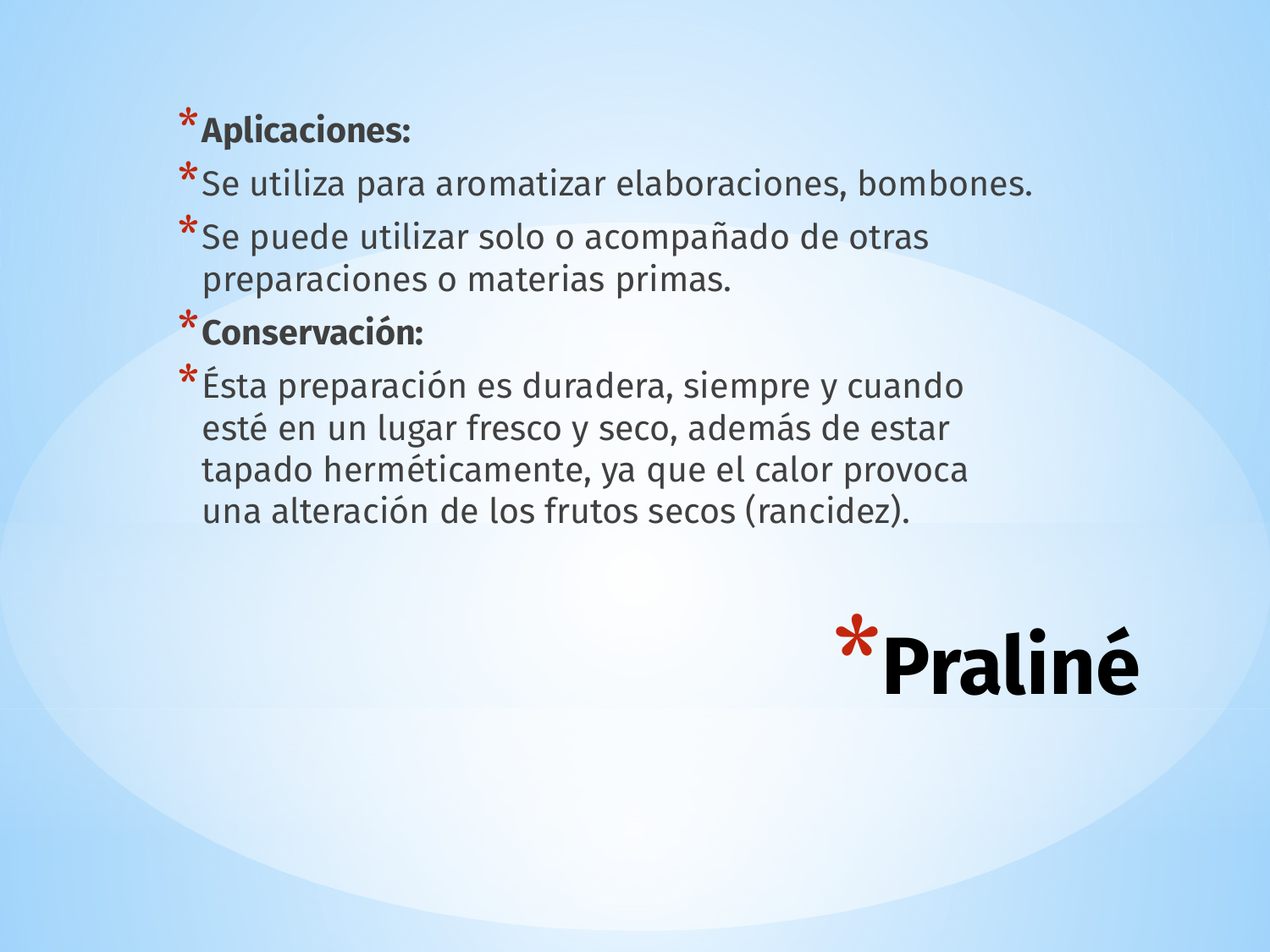

Aplicaciones:
Se utiliza para aromatizar elaboraciones, bombones.
Se puede utilizar solo o acompañado de otras preparaciones o materias primas.
Conservación:
Ésta preparación es duradera, siempre y cuando esté en un lugar fresco y seco, además de estar tapado herméticamente, ya que el calor provoca una alteración de los frutos secos (rancidez).
# Praliné